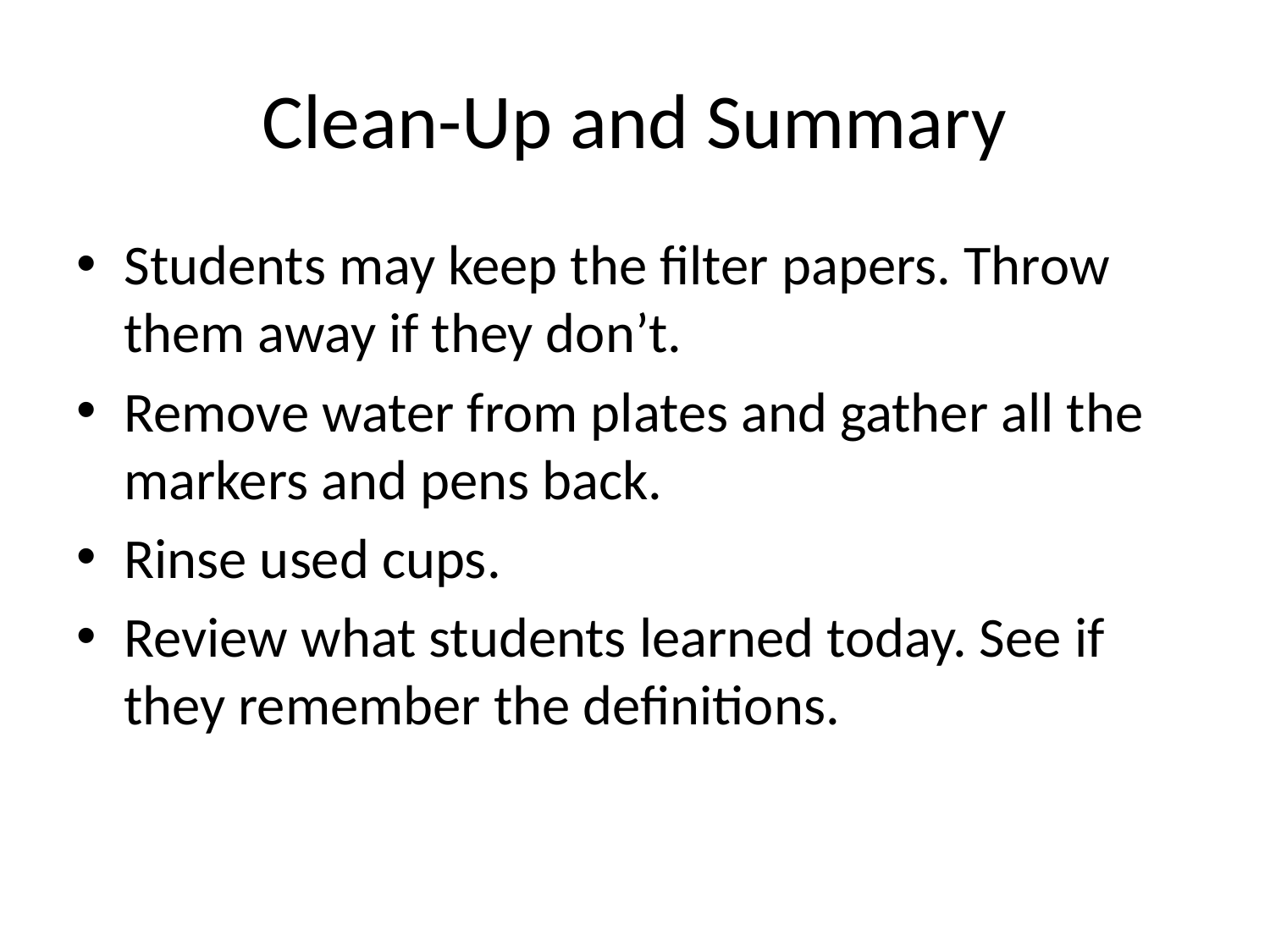

# Clean-Up and Summary
Students may keep the filter papers. Throw them away if they don’t.
Remove water from plates and gather all the markers and pens back.
Rinse used cups.
Review what students learned today. See if they remember the definitions.